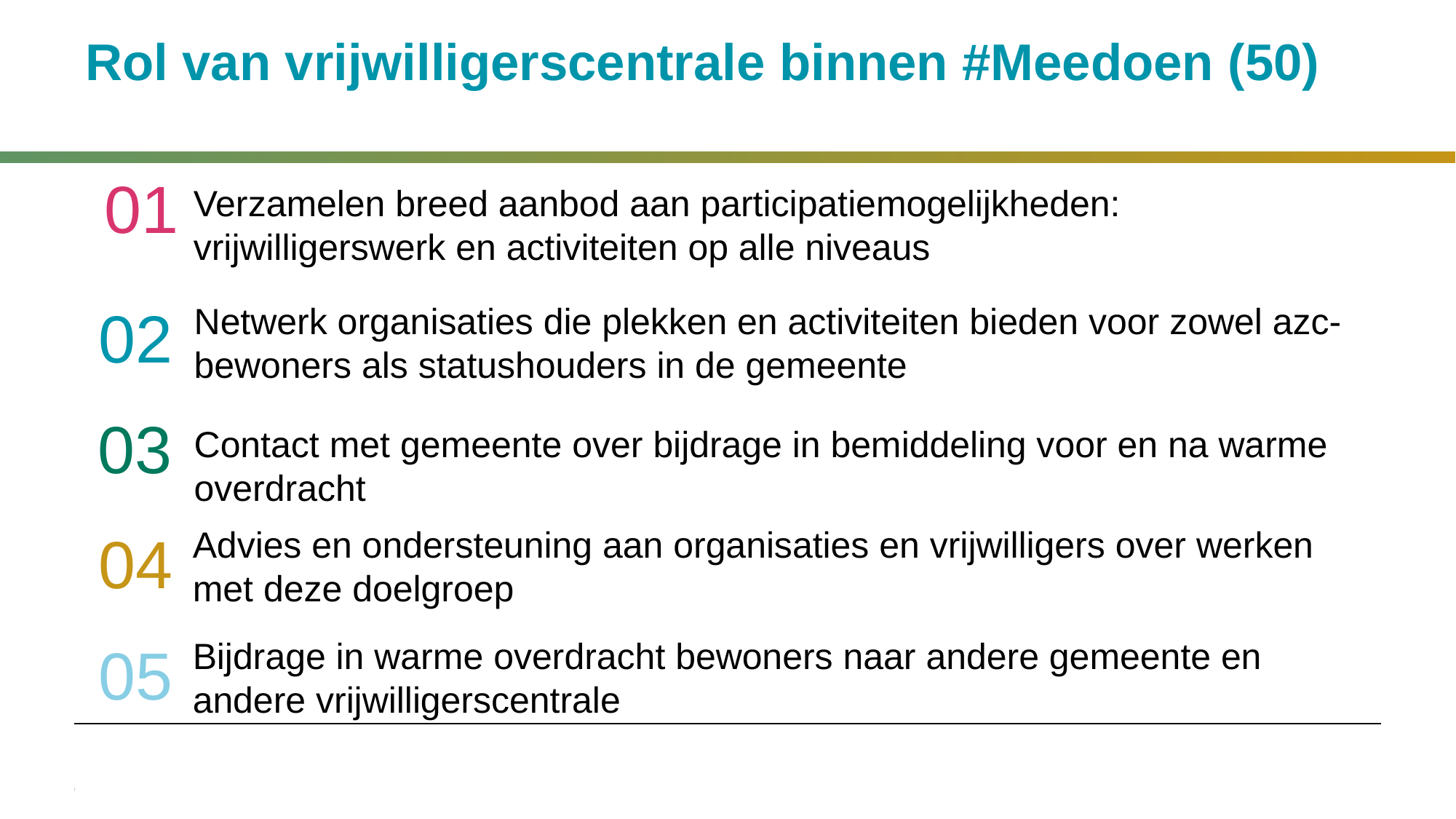

Rol van vrijwilligerscentrale binnen #Meedoen (50)
01
Netwerk organisaties die plekken en activiteiten bieden voor zowel azc-bewoners als statushouders in de gemeente
Verzamelen breed aanbod aan participatiemogelijkheden: vrijwilligerswerk en activiteiten op alle niveaus

02
03
Contact met gemeente over bijdrage in bemiddeling voor en na warme overdracht
Advies en ondersteuning aan organisaties en vrijwilligers over werken met deze doelgroep
04
05
Bijdrage in warme overdracht bewoners naar andere gemeente en andere vrijwilligerscentrale